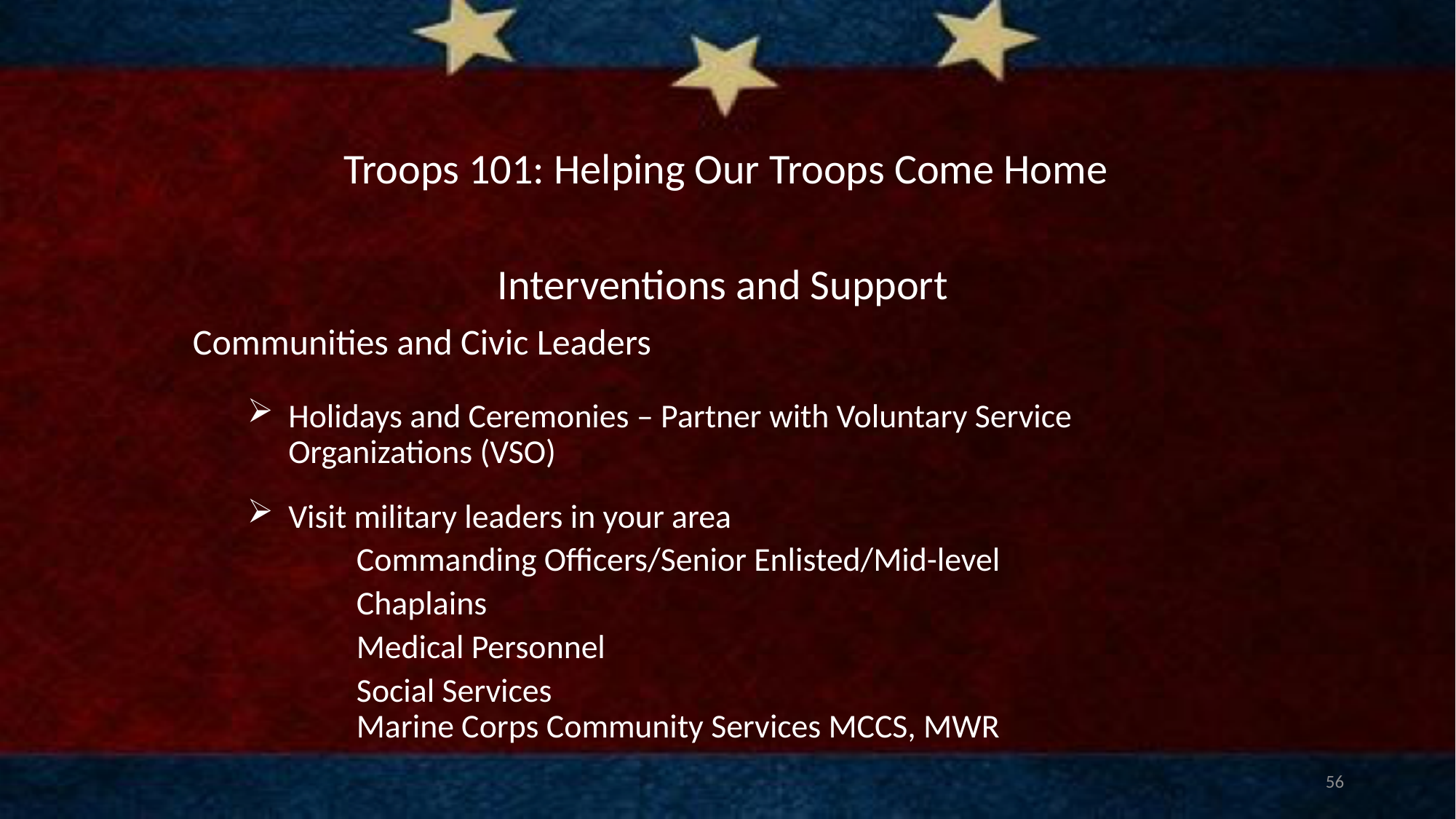

# Troops 101: Helping Our Troops Come Home

Interventions and Support
Communities and Civic Leaders

Holidays and Ceremonies – Partner with Voluntary Service Organizations (VSO)

Visit military leaders in your area
Commanding Officers/Senior Enlisted/Mid-level
Chaplains
Medical Personnel
Social Services
Marine Corps Community Services MCCS, MWR

56